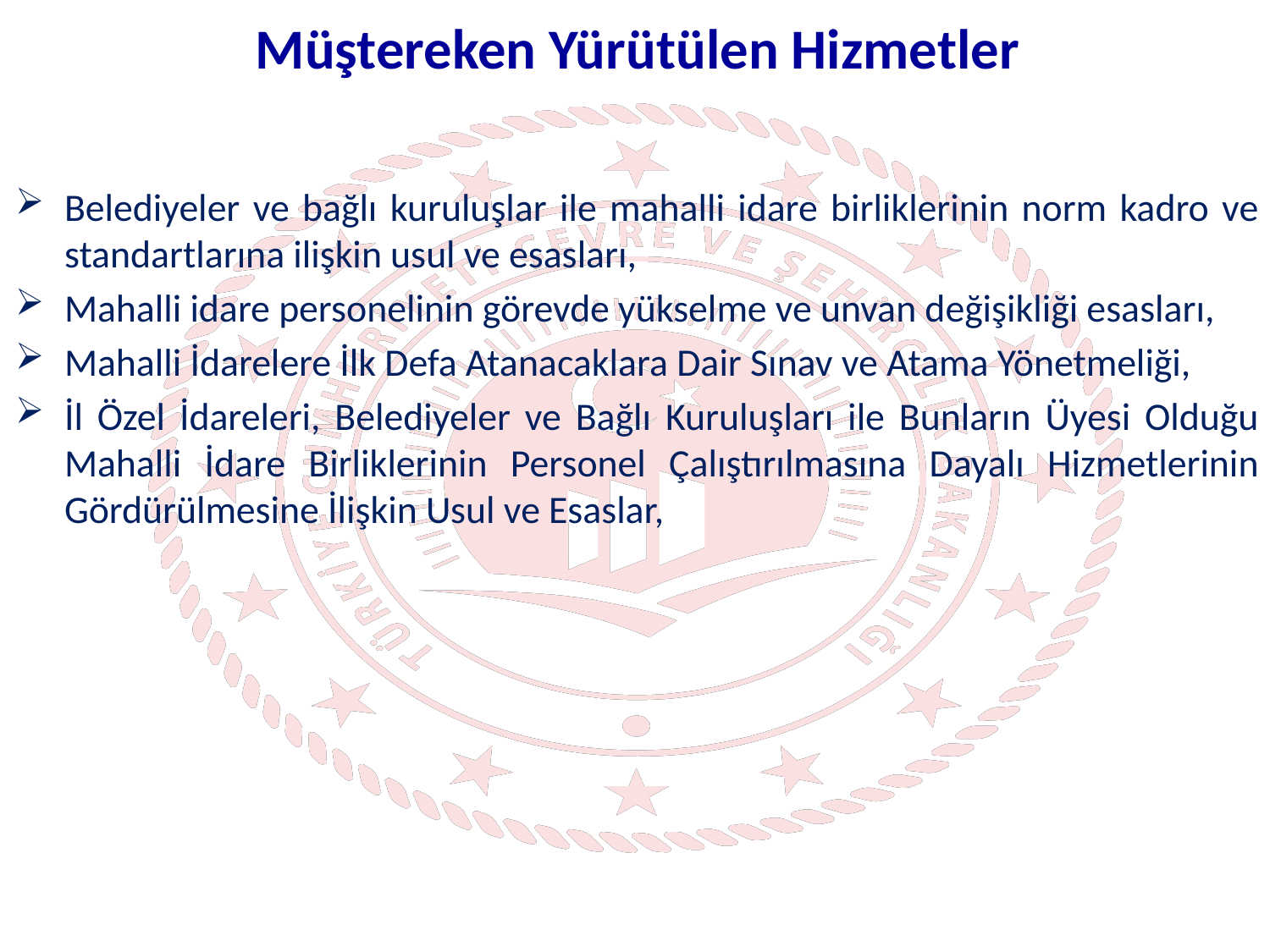

Müştereken Yürütülen Hizmetler
Belediyeler ve bağlı kuruluşlar ile mahalli idare birliklerinin norm kadro ve standartlarına ilişkin usul ve esasları,
Mahalli idare personelinin görevde yükselme ve unvan değişikliği esasları,
Mahalli İdarelere İlk Defa Atanacaklara Dair Sınav ve Atama Yönetmeliği,
İl Özel İdareleri, Belediyeler ve Bağlı Kuruluşları ile Bunların Üyesi Olduğu Mahalli İdare Birliklerinin Personel Çalıştırılmasına Dayalı Hizmetlerinin Gördürülmesine İlişkin Usul ve Esaslar,